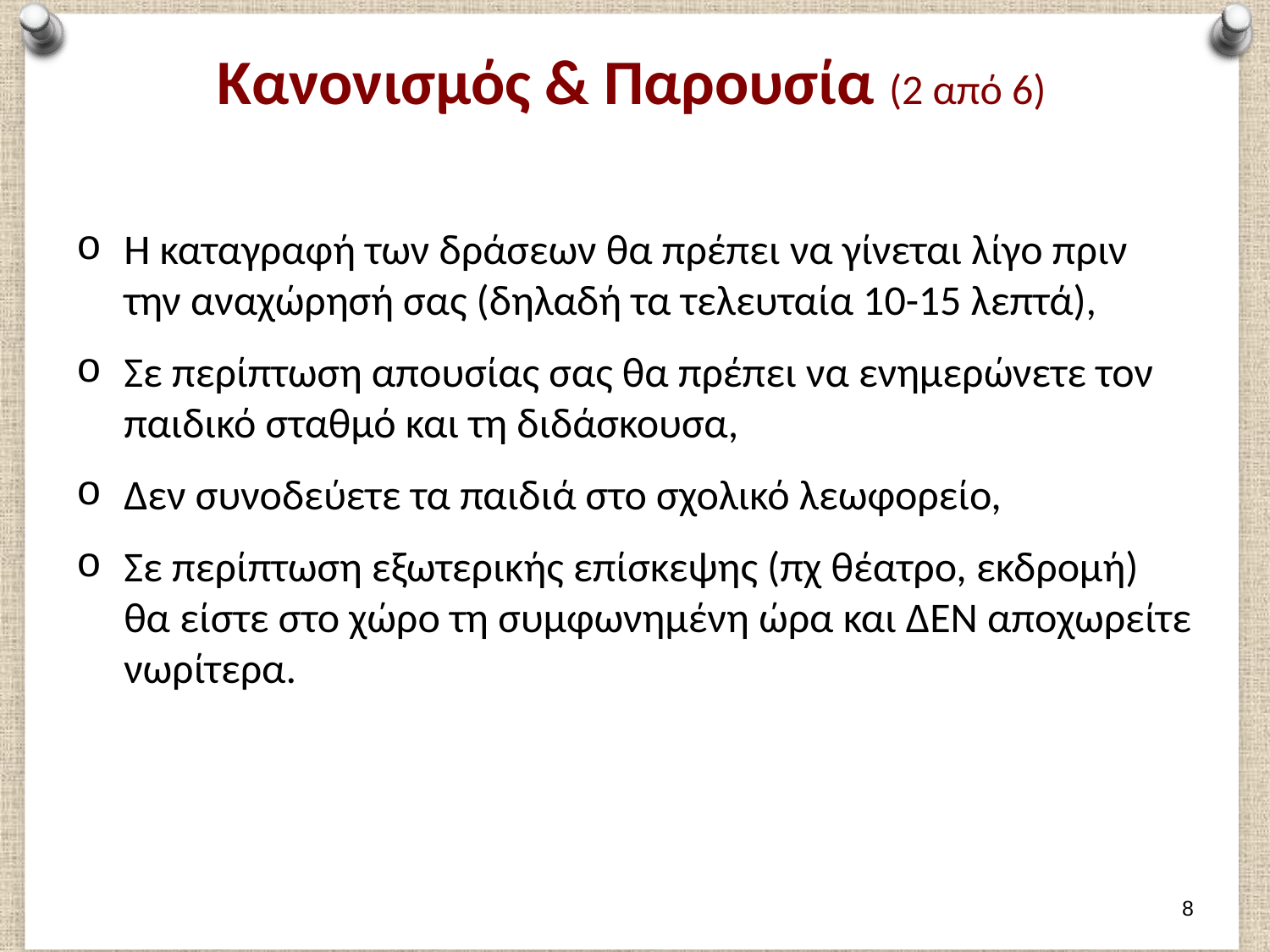

# Κανονισμός & Παρουσία (2 από 6)
Η καταγραφή των δράσεων θα πρέπει να γίνεται λίγο πριν την αναχώρησή σας (δηλαδή τα τελευταία 10-15 λεπτά),
Σε περίπτωση απουσίας σας θα πρέπει να ενημερώνετε τον παιδικό σταθμό και τη διδάσκουσα,
Δεν συνοδεύετε τα παιδιά στο σχολικό λεωφορείο,
Σε περίπτωση εξωτερικής επίσκεψης (πχ θέατρο, εκδρομή) θα είστε στο χώρο τη συμφωνημένη ώρα και ΔΕΝ αποχωρείτε νωρίτερα.

8